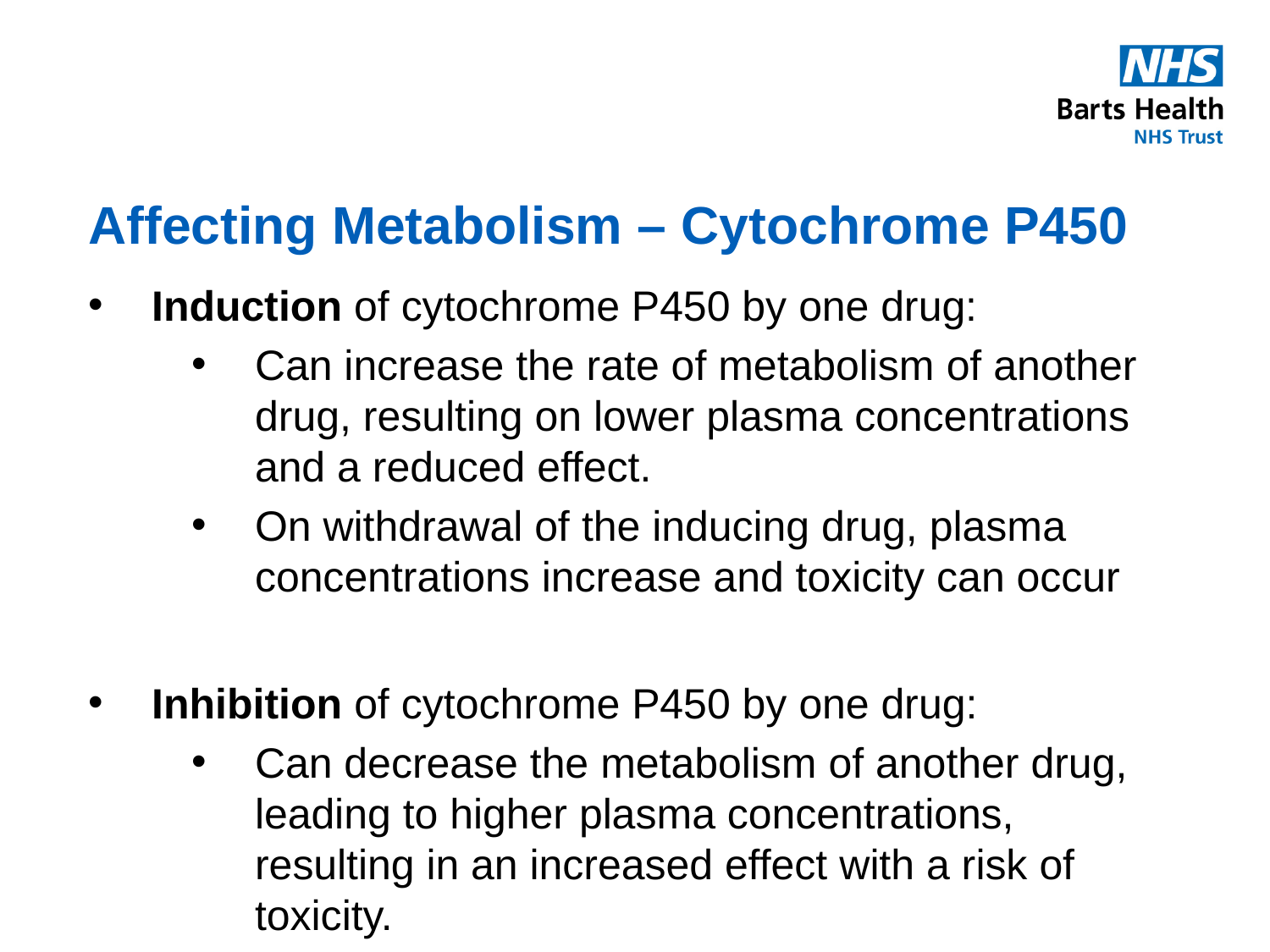

# Affecting Metabolism – Cytochrome P450
Induction of cytochrome P450 by one drug:
Can increase the rate of metabolism of another drug, resulting on lower plasma concentrations and a reduced effect.
On withdrawal of the inducing drug, plasma concentrations increase and toxicity can occur

Inhibition of cytochrome P450 by one drug:
Can decrease the metabolism of another drug, leading to higher plasma concentrations, resulting in an increased effect with a risk of toxicity.